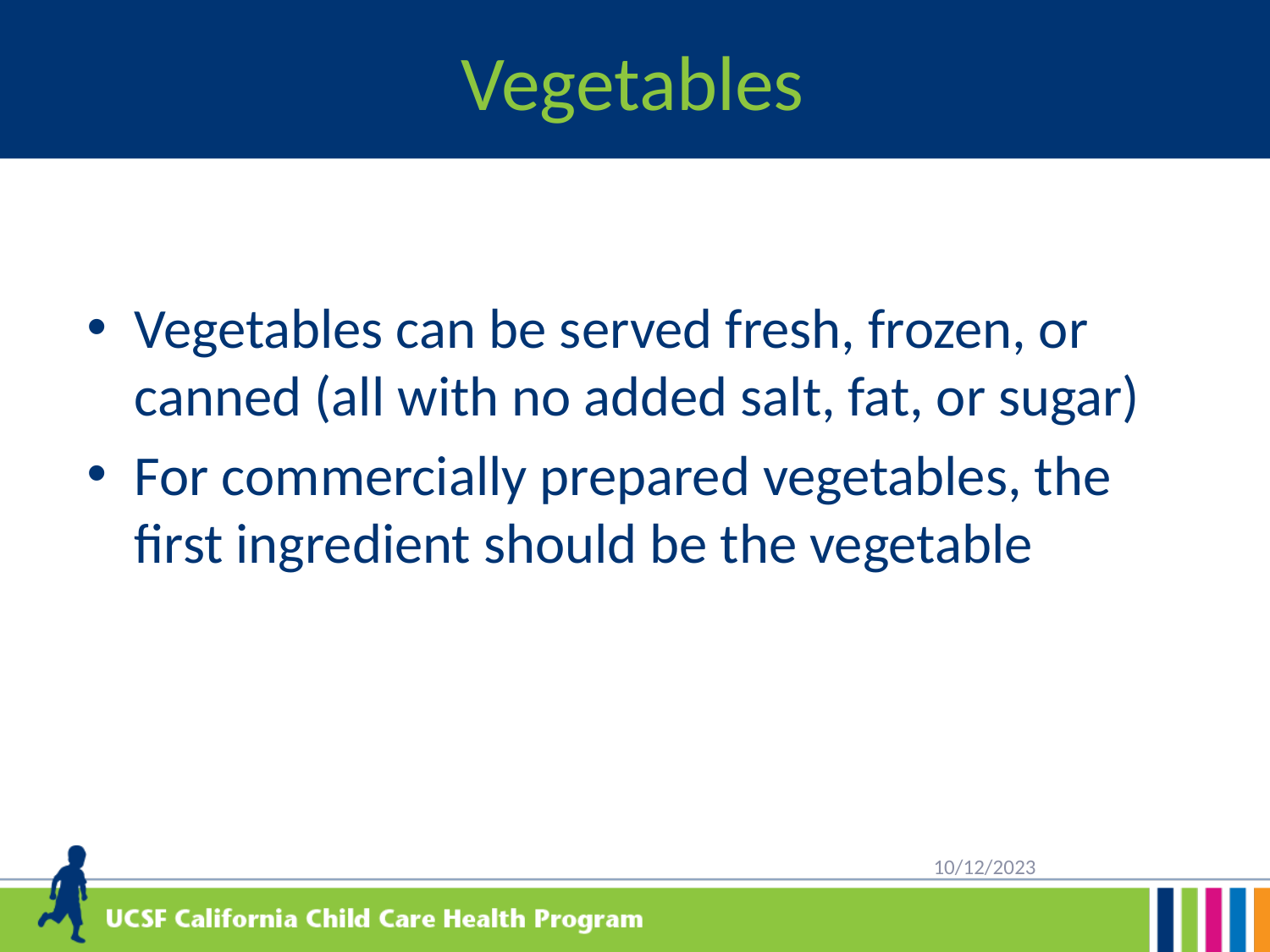

# Vegetables
Vegetables can be served fresh, frozen, or canned (all with no added salt, fat, or sugar)
For commercially prepared vegetables, the first ingredient should be the vegetable

10/12/2023